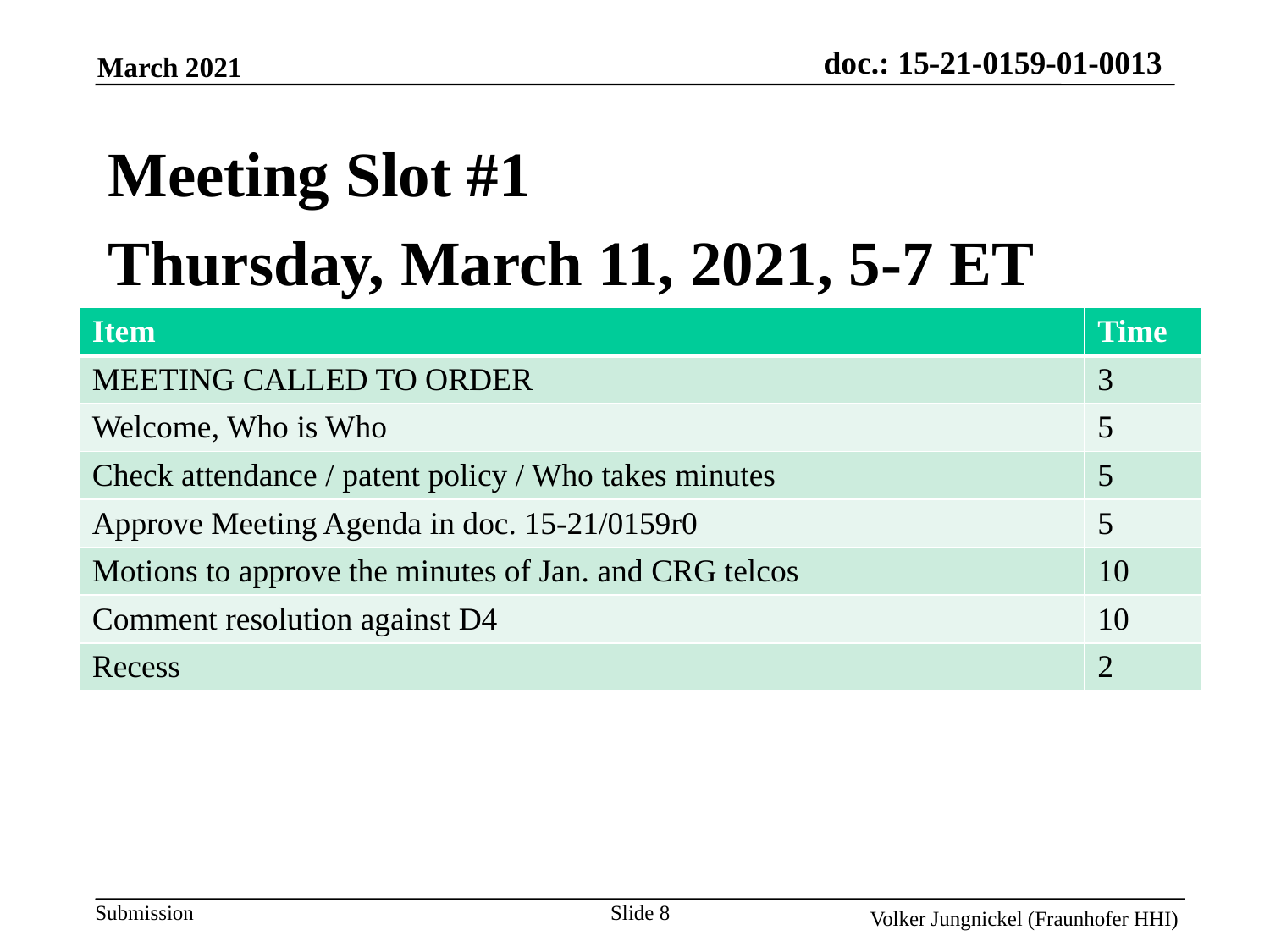

Meeting Slot #1
Thursday, March 11, 2021, 5-7 ET
| Item | Time |
| --- | --- |
| MEETING CALLED TO ORDER | 3 |
| Welcome, Who is Who | 5 |
| Check attendance / patent policy / Who takes minutes | 5 |
| Approve Meeting Agenda in doc. 15-21/0159r0 | 5 |
| Motions to approve the minutes of Jan. and CRG telcos | 10 |
| Comment resolution against D4 | 10 |
| Recess | 2 |
Slide 8
Volker Jungnickel (Fraunhofer HHI)